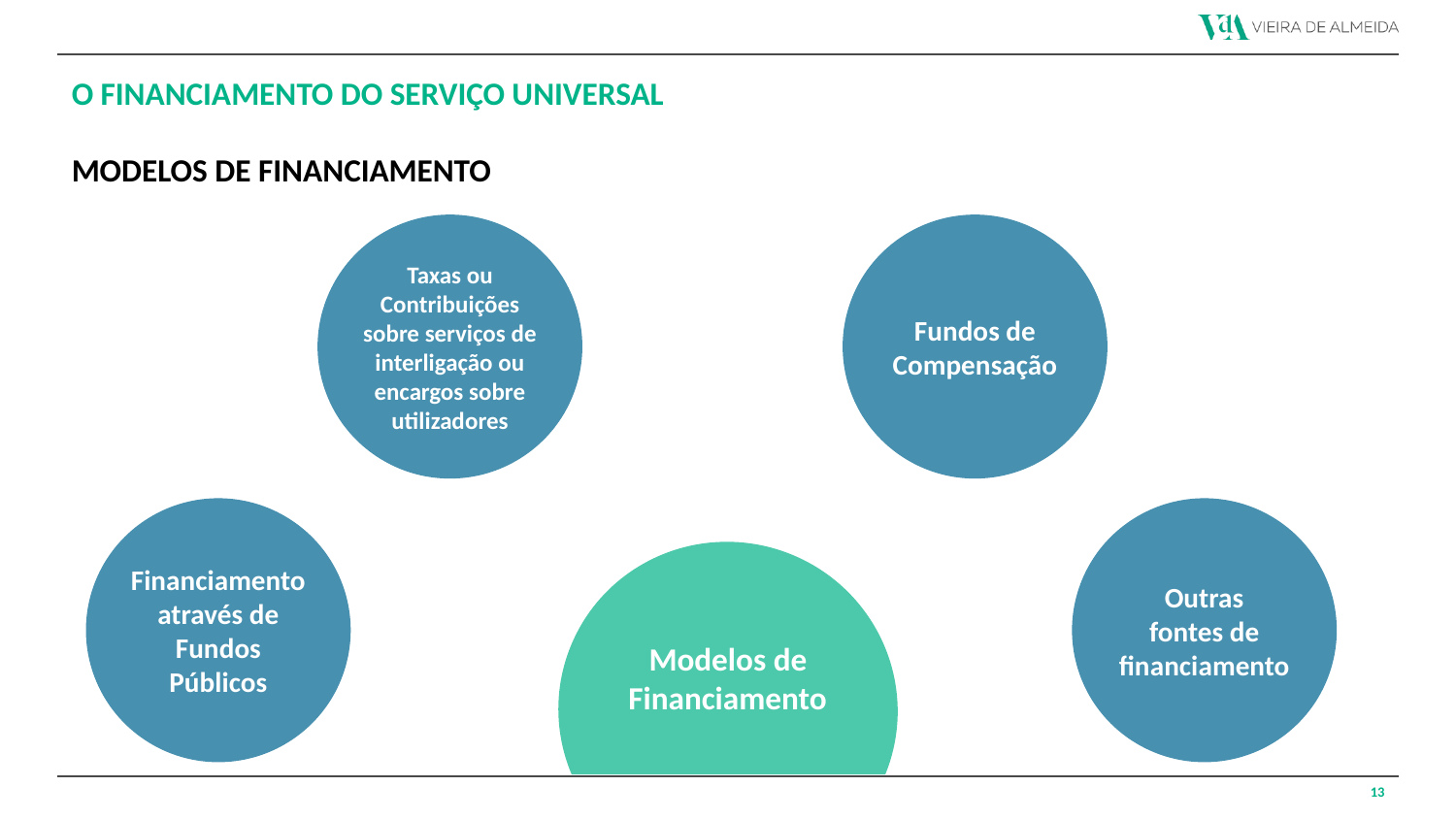

O FINANCIAMENTO DO SERVIÇO UNIVERSAL
MODELOS DE FINANCIAMENTO
Taxas ou Contribuições sobre serviços de interligação ou encargos sobre utilizadores
Fundos de Compensação
Financiamento através de Fundos Públicos
Outras
fontes de financiamento

Modelos de Financiamento
13